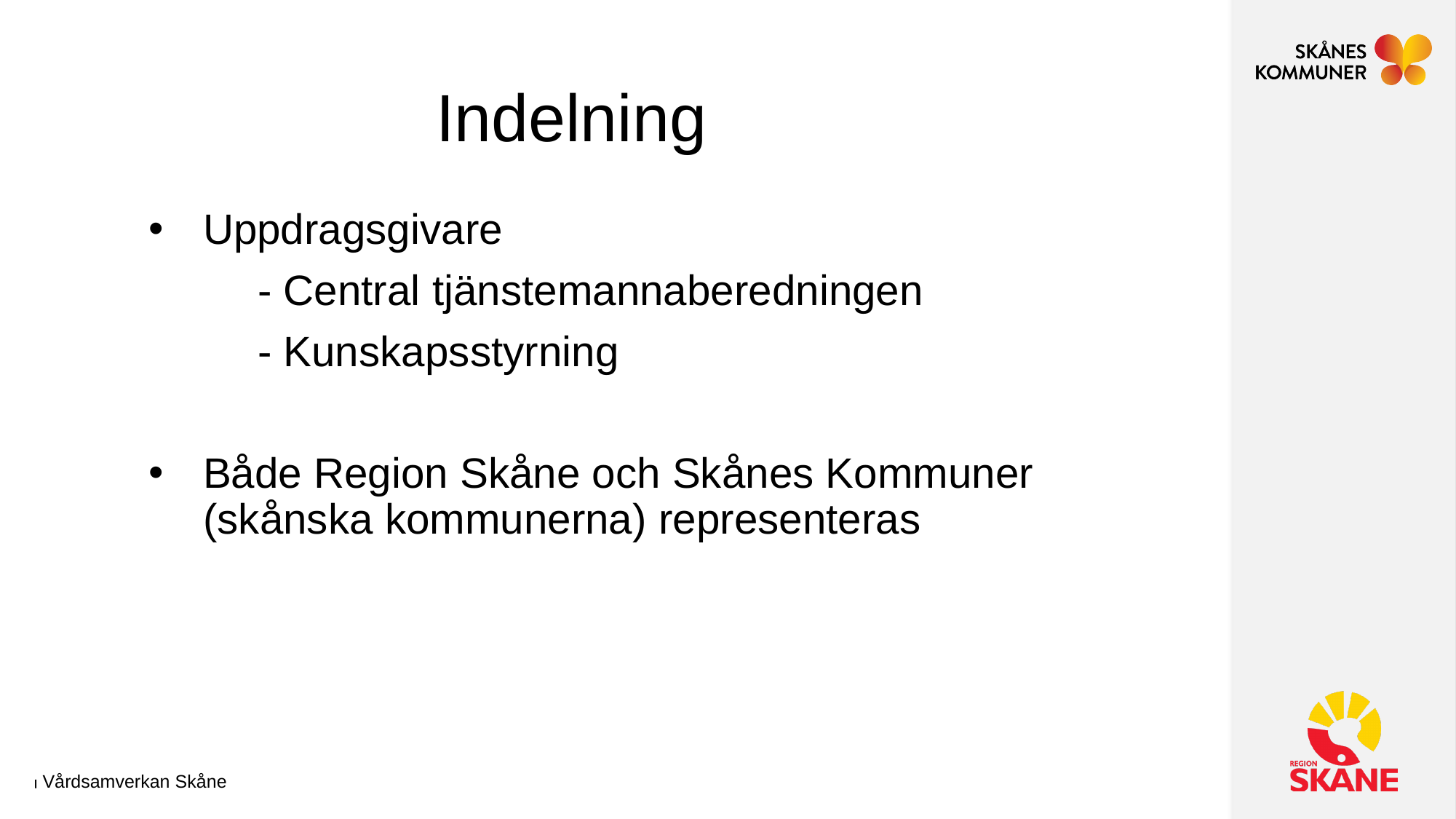

# Indelning
Uppdragsgivare
	- Central tjänstemannaberedningen
	- Kunskapsstyrning

Både Region Skåne och Skånes Kommuner (skånska kommunerna) representeras